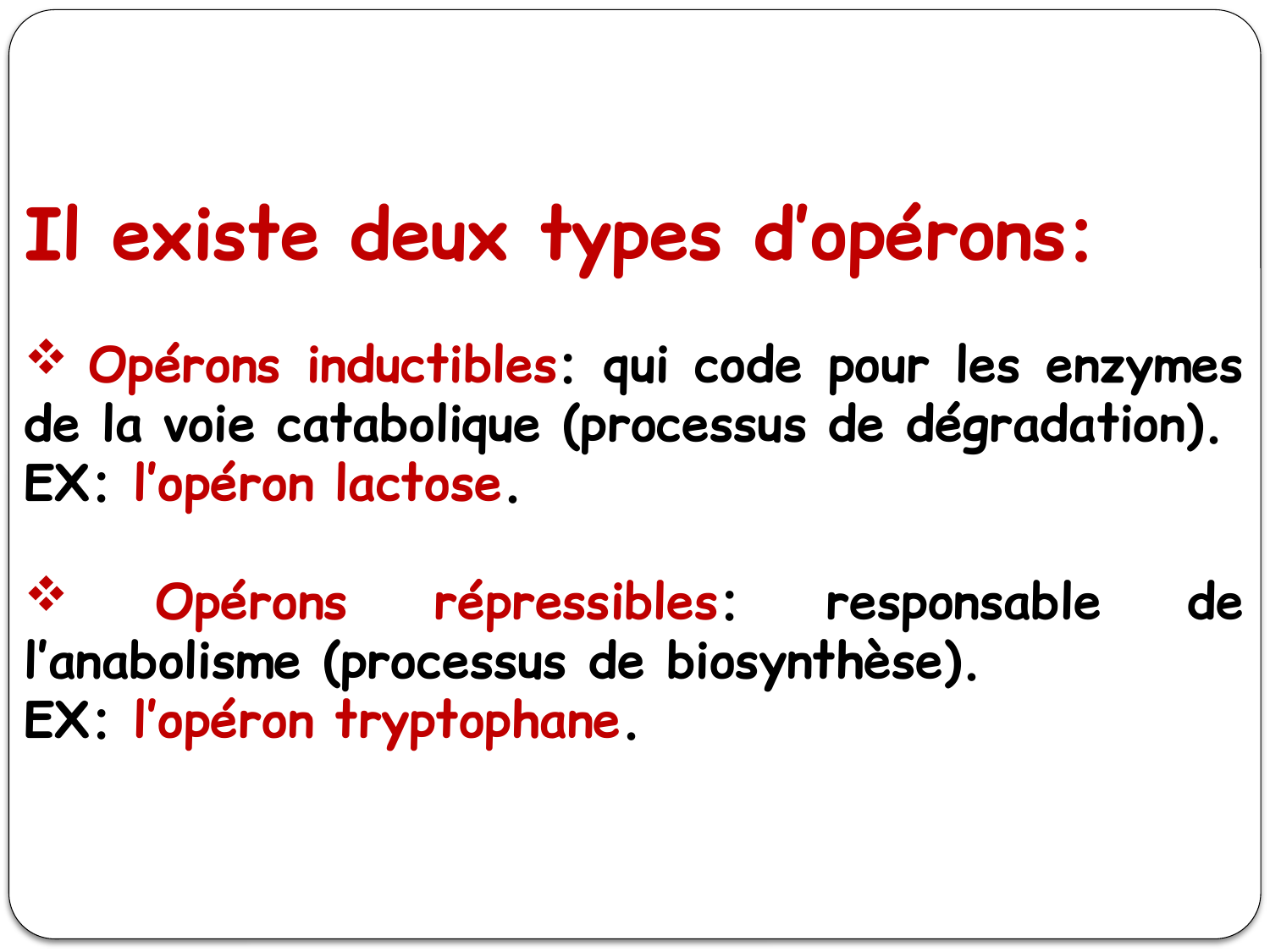

Il existe deux types d’opérons:

 Opérons inductibles: qui code pour les enzymes de la voie catabolique (processus de dégradation).
EX: l’opéron lactose.

 Opérons répressibles: responsable de l’anabolisme (processus de biosynthèse).
EX: l’opéron tryptophane.